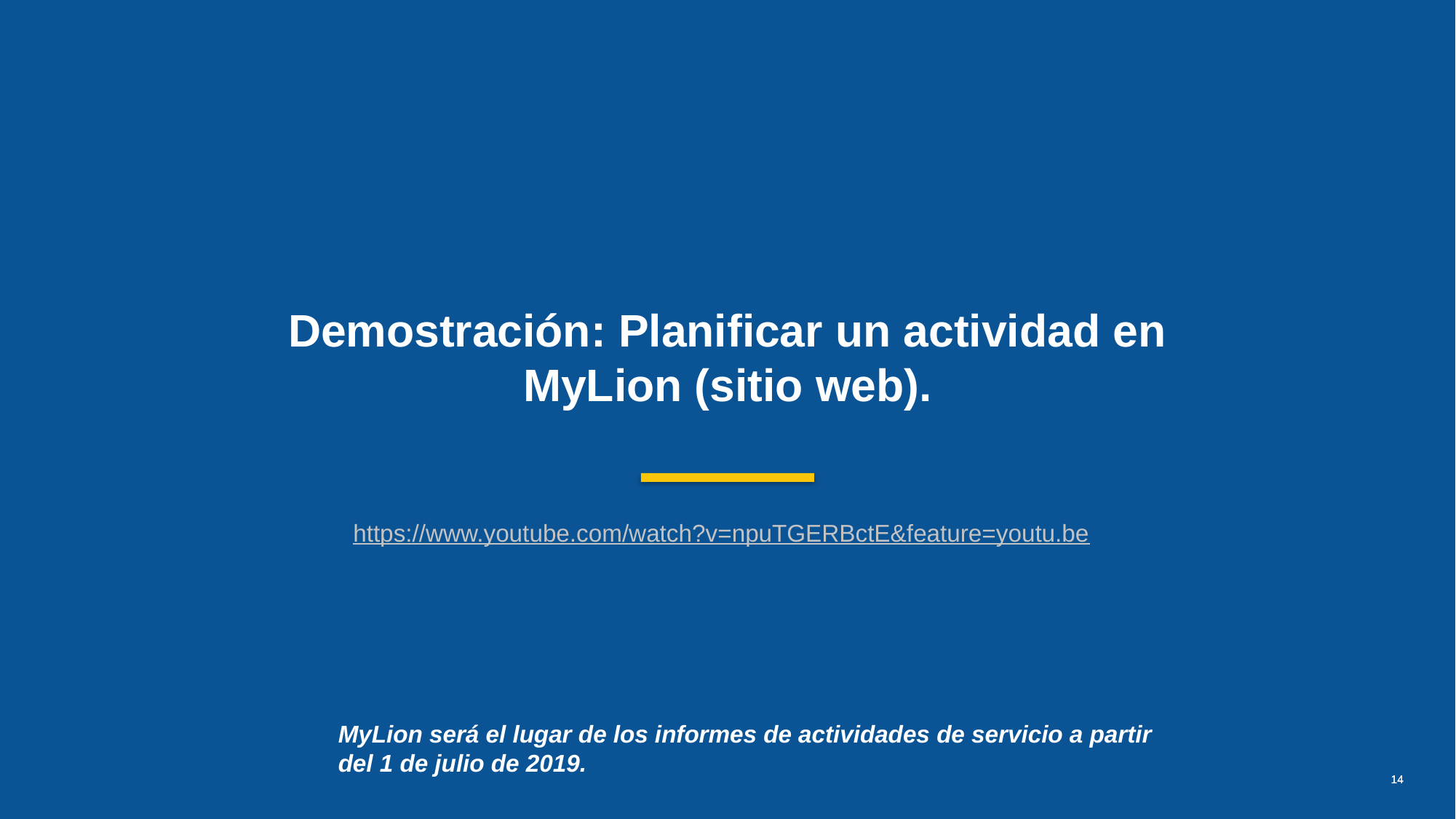

Demostración: Planificar un actividad en MyLion (sitio web).
https://www.youtube.com/watch?v=npuTGERBctE&feature=youtu.be
MyLion será el lugar de los informes de actividades de servicio a partir del 1 de julio de 2019.